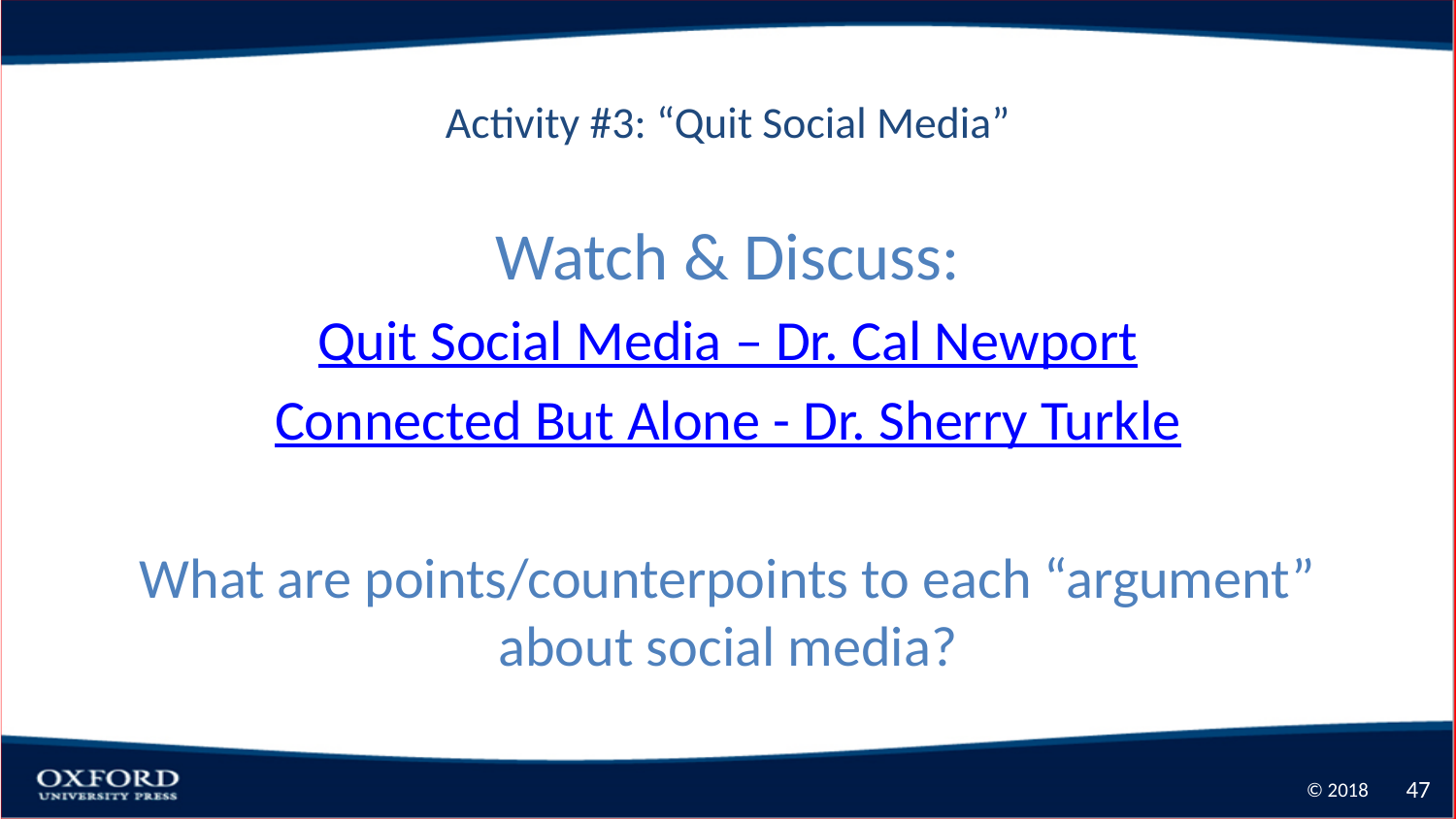

# Activity #3: “Quit Social Media”
Watch & Discuss:
Quit Social Media – Dr. Cal Newport
Connected But Alone - Dr. Sherry Turkle

What are points/counterpoints to each “argument” about social media?